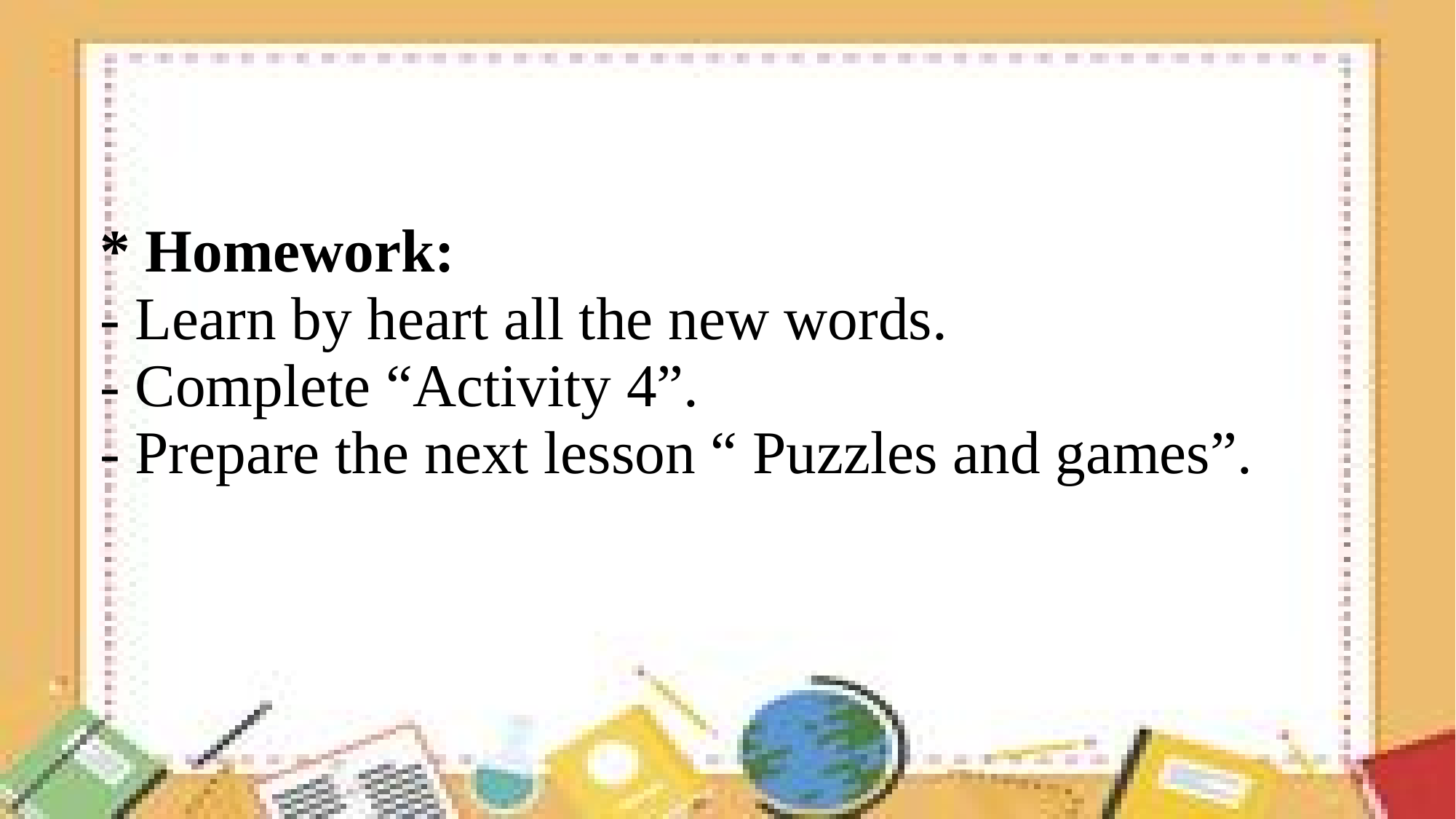

| \* Homework: - Learn by heart all the new words. - Complete “Activity 4”. - Prepare the next lesson “ Puzzles and games”. |
| --- |